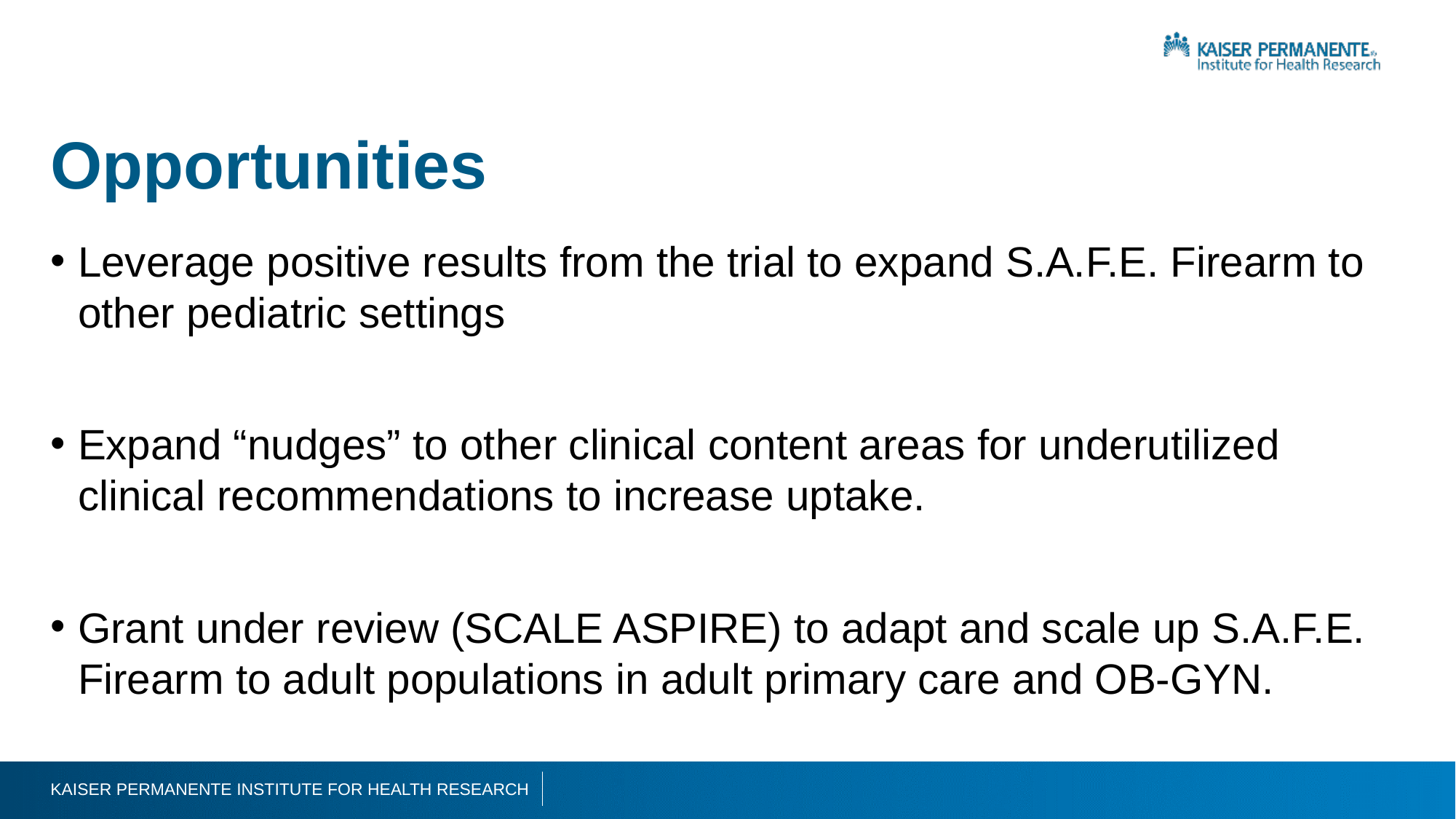

# Opportunities
Leverage positive results from the trial to expand S.A.F.E. Firearm to other pediatric settings

Expand “nudges” to other clinical content areas for underutilized clinical recommendations to increase uptake.

Grant under review (SCALE ASPIRE) to adapt and scale up S.A.F.E. Firearm to adult populations in adult primary care and OB-GYN.